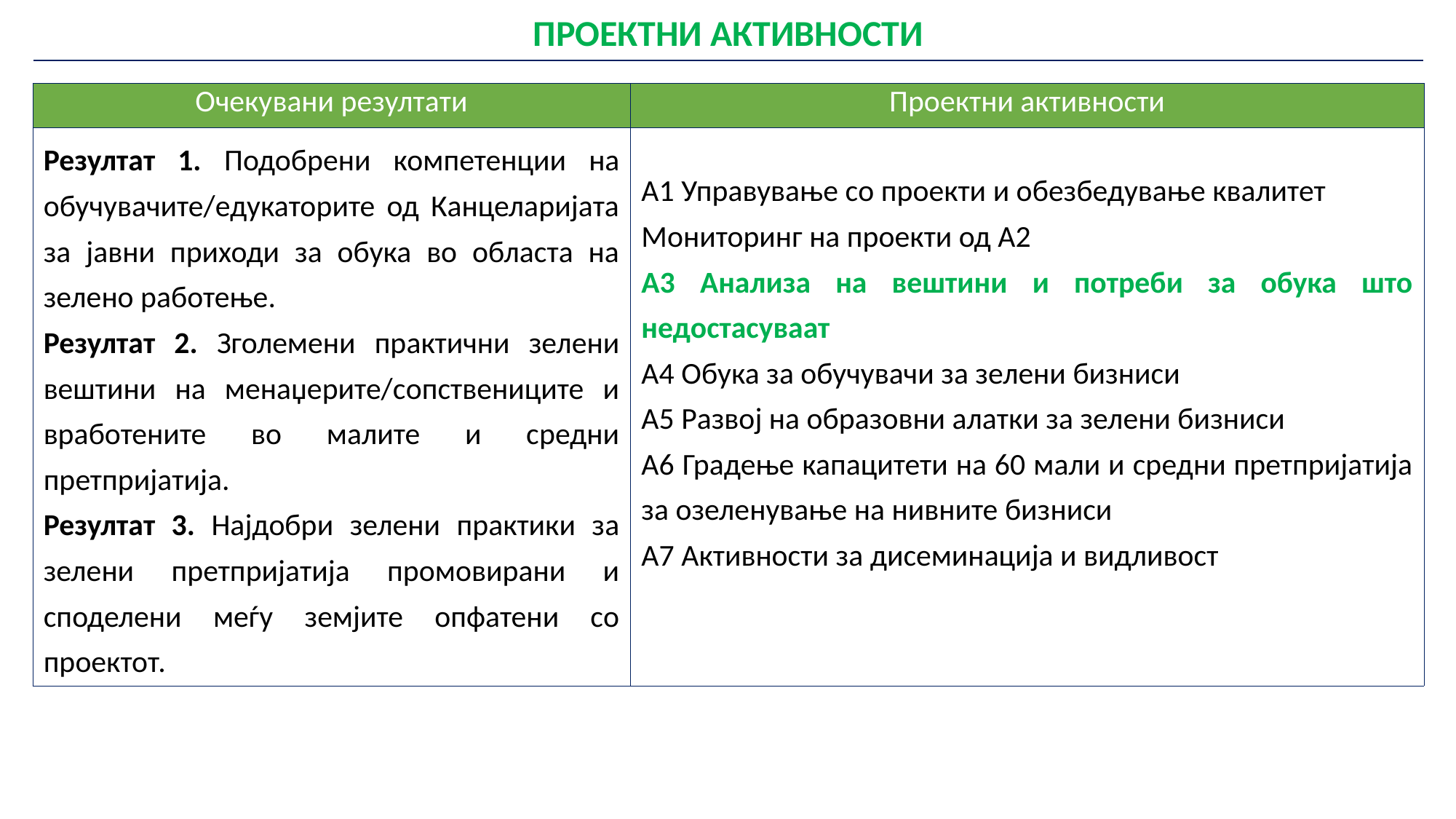

| ПРОЕКТНИ АКТИВНОСТИ |
| --- |
| Очекувани резултати | Проектни активности |
| --- | --- |
| Резултат 1. Подобрени компетенции на обучувачите/едукаторите од Канцеларијата за јавни приходи за обука во областа на зелено работење. Резултат 2. Зголемени практични зелени вештини на менаџерите/сопствениците и вработените во малите и средни претпријатија. Резултат 3. Најдобри зелени практики за зелени претпријатија промовирани и споделени меѓу земјите опфатени со проектот. | А1 Управување со проекти и обезбедување квалитет Мониторинг на проекти од А2 A3 Анализа на вештини и потреби за обука што недостасуваат A4 Обука за обучувачи за зелени бизниси A5 Развој на образовни алатки за зелени бизниси A6 Градење капацитети на 60 мали и средни претпријатија за озеленување на нивните бизниси A7 Активности за дисеминација и видливост |